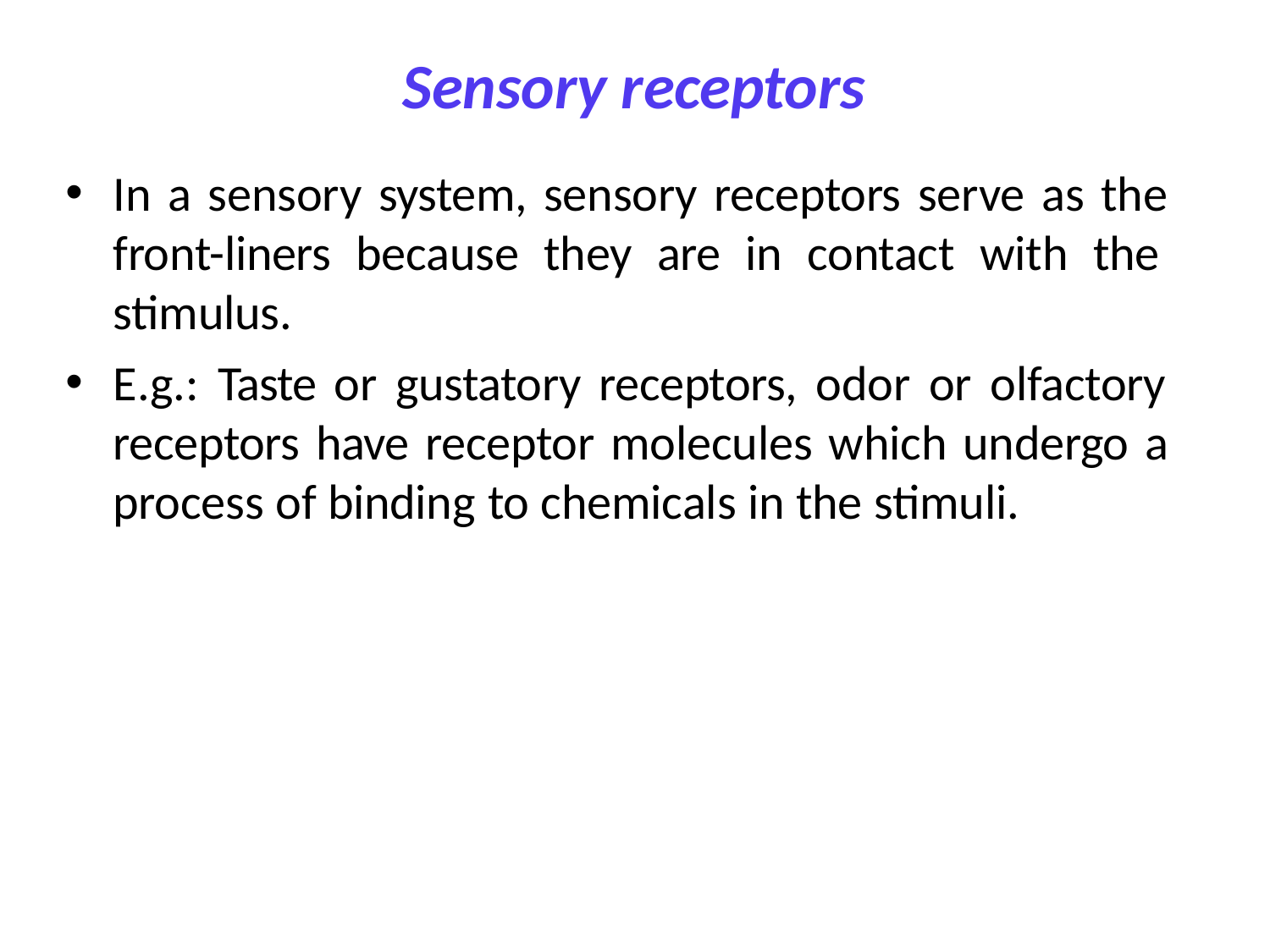

# Sensory receptors
In a sensory system, sensory receptors serve as the  front-liners because they are in contact with the  stimulus.
E.g.: Taste or gustatory receptors, odor or olfactory  receptors have receptor molecules which undergo a  process of binding to chemicals in the stimuli.